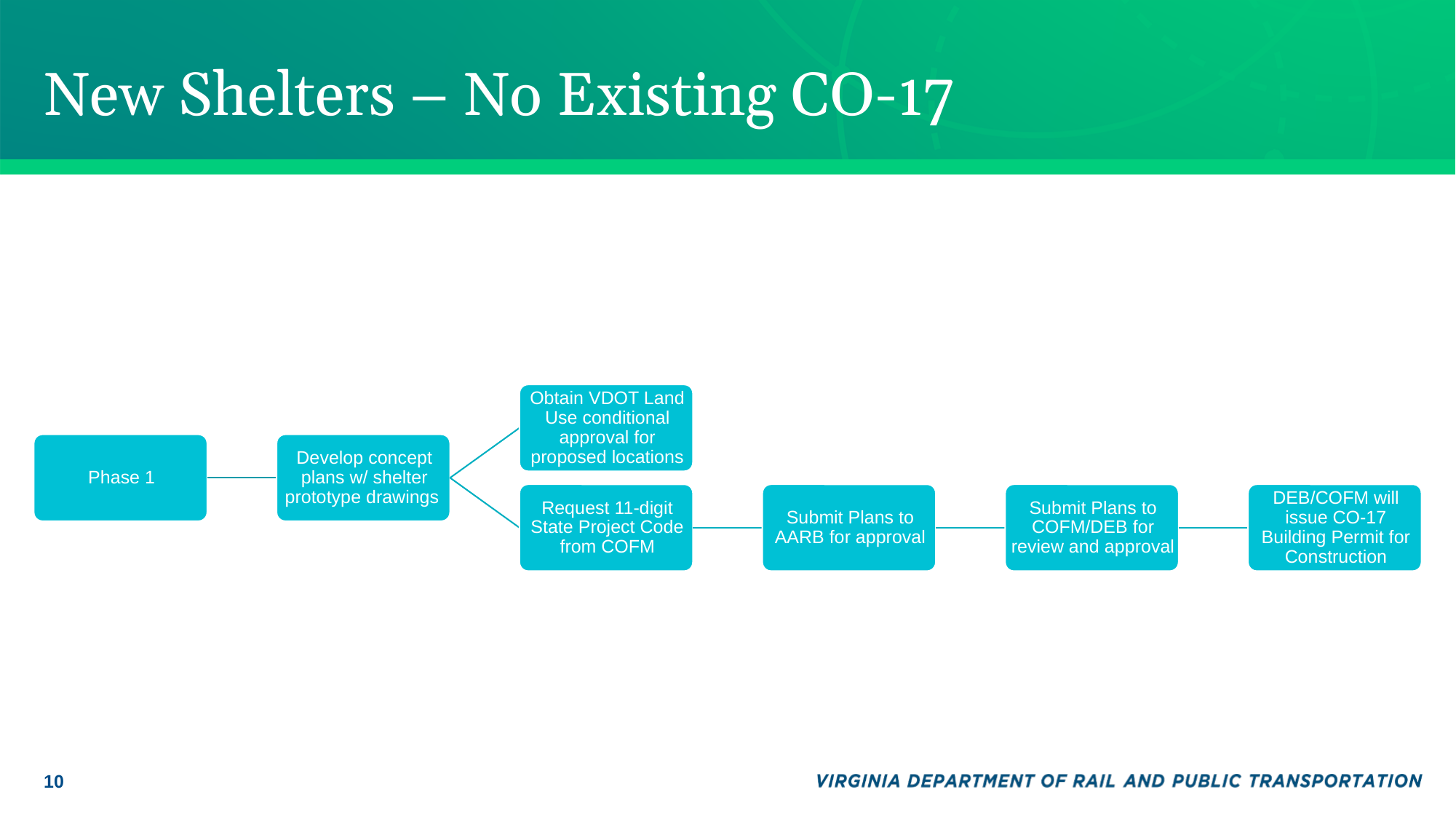

# New Shelters – No Existing CO-17
Phase 1

Develop concept plans w/ shelter prototype drawings

Obtain VDOT Land Use conditional approval for proposed locations

Request 11-digit State Project Code from COFM

Submit Plans to AARB for approval

Submit Plans to COFM/DEB for review and approval

DEB/COFM will issue CO-17 Building Permit for Construction
10